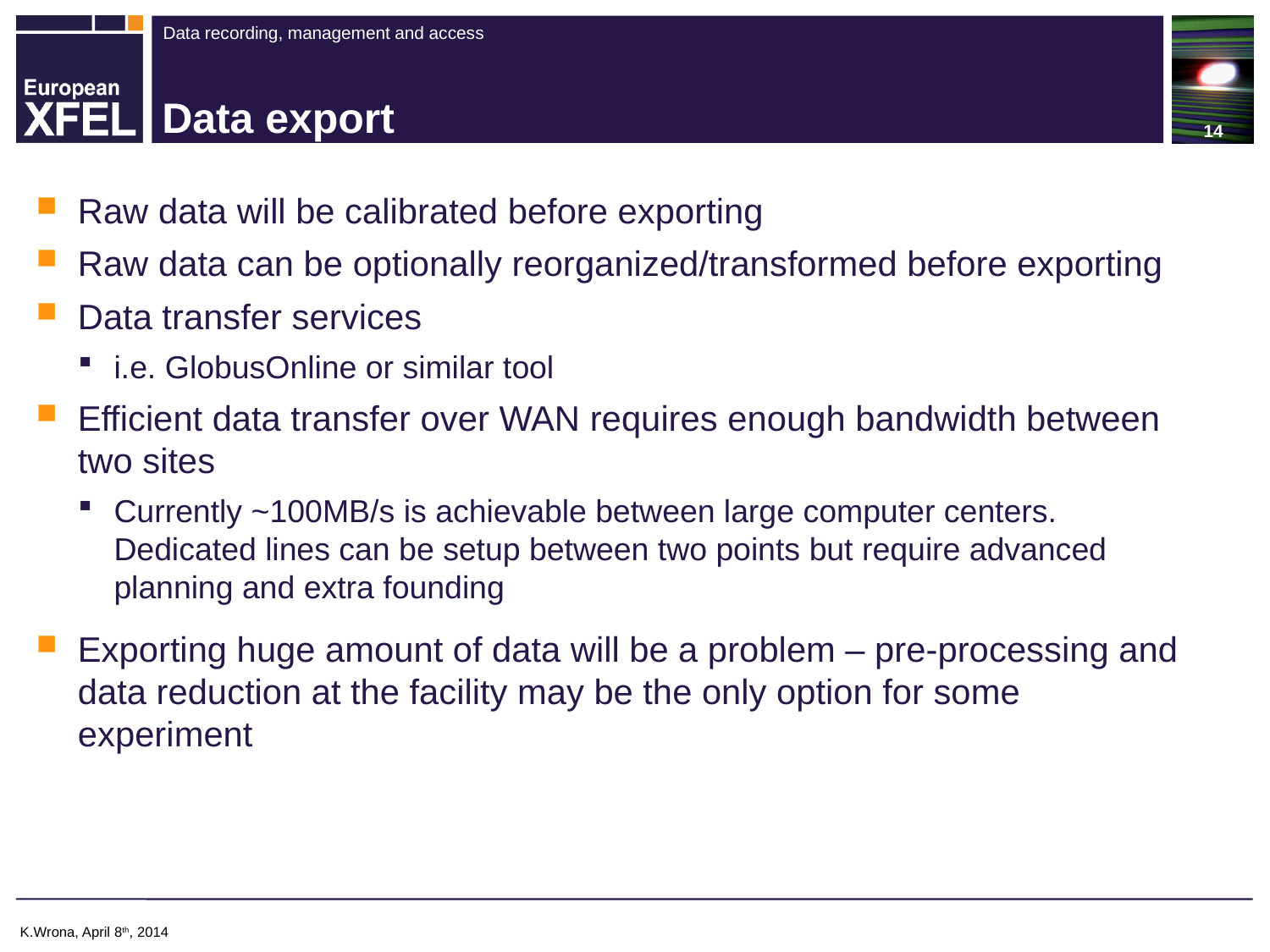

# Data export
Raw data will be calibrated before exporting
Raw data can be optionally reorganized/transformed before exporting
Data transfer services
i.e. GlobusOnline or similar tool
Efficient data transfer over WAN requires enough bandwidth between two sites
Currently ~100MB/s is achievable between large computer centers. Dedicated lines can be setup between two points but require advanced planning and extra founding
Exporting huge amount of data will be a problem – pre-processing and data reduction at the facility may be the only option for some experiment